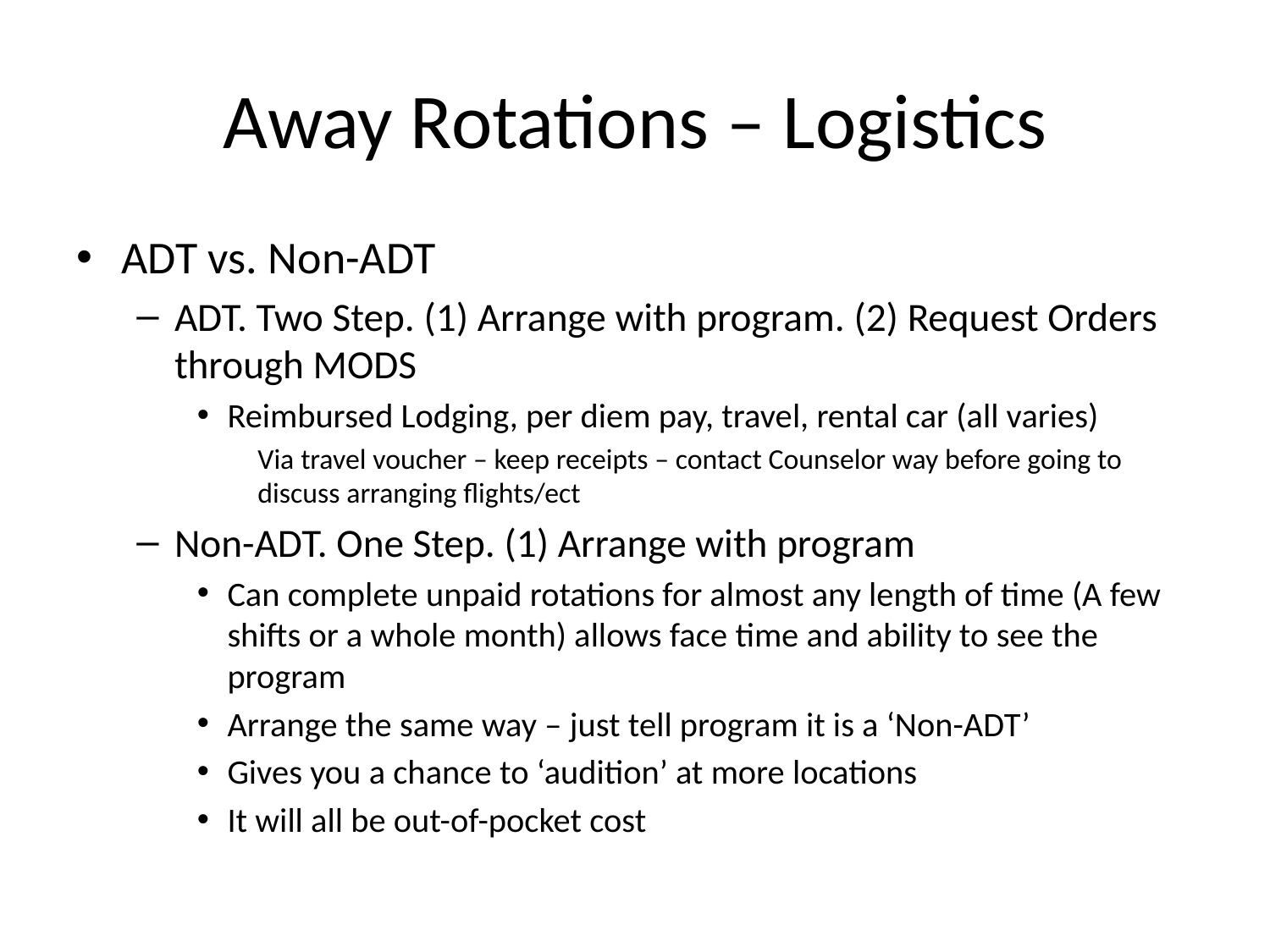

# Away Rotations – Logistics
ADT vs. Non-ADT
ADT. Two Step. (1) Arrange with program. (2) Request Orders through MODS
Reimbursed Lodging, per diem pay, travel, rental car (all varies)
Via travel voucher – keep receipts – contact Counselor way before going to discuss arranging flights/ect
Non-ADT. One Step. (1) Arrange with program
Can complete unpaid rotations for almost any length of time (A few shifts or a whole month) allows face time and ability to see the program
Arrange the same way – just tell program it is a ‘Non-ADT’
Gives you a chance to ‘audition’ at more locations
It will all be out-of-pocket cost